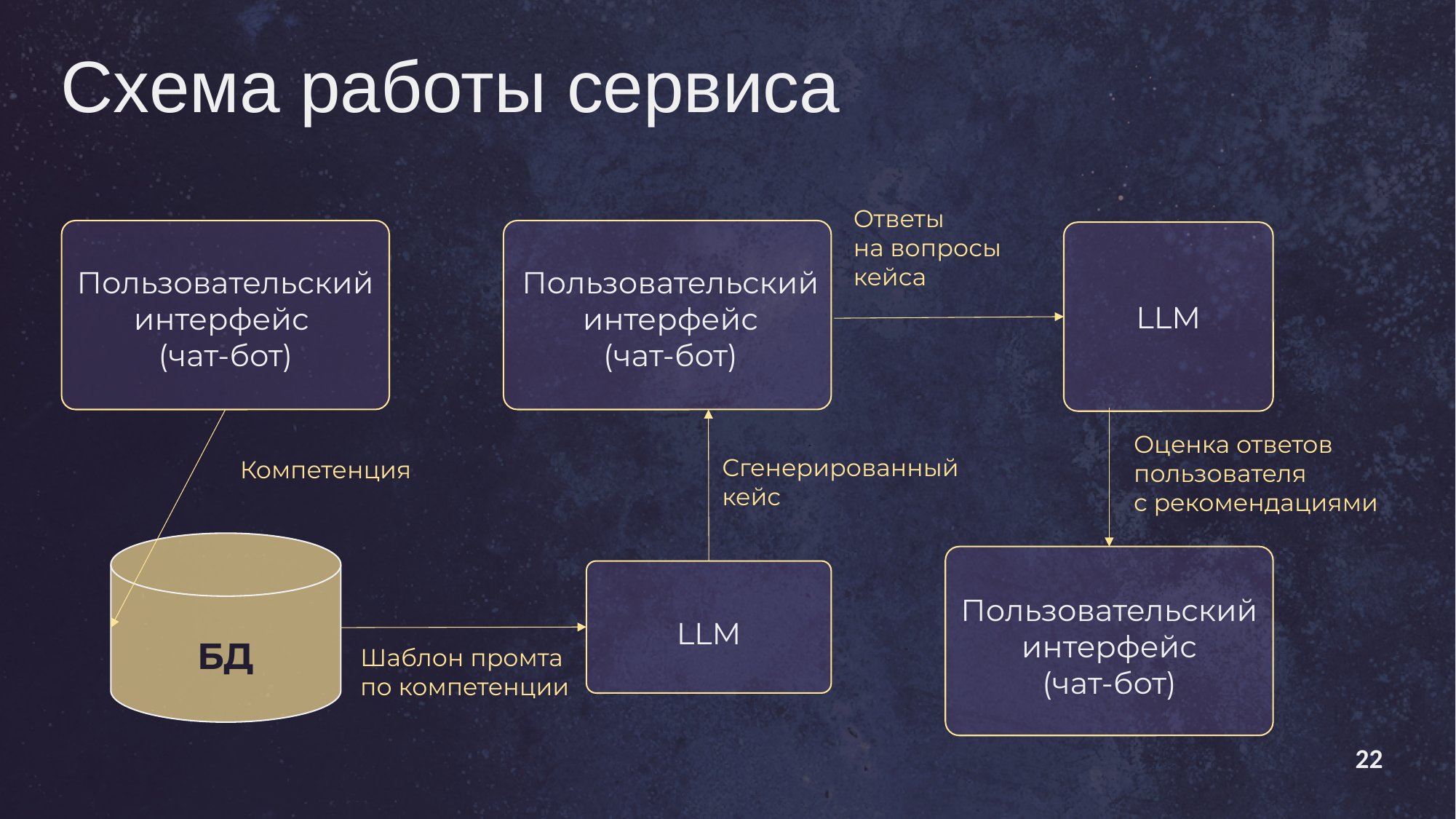

# Схема работы сервиса
Ответы
на вопросы кейса

Пользовательский интерфейс
(чат-бот)

Пользовательский интерфейс
(чат-бот)

LLM
Оценка ответов пользователя
с рекомендациями
Сгенерированный кейс
Компетенция

БД

Пользовательский интерфейс
(чат-бот)

LLM
Шаблон промта по компетенции
22